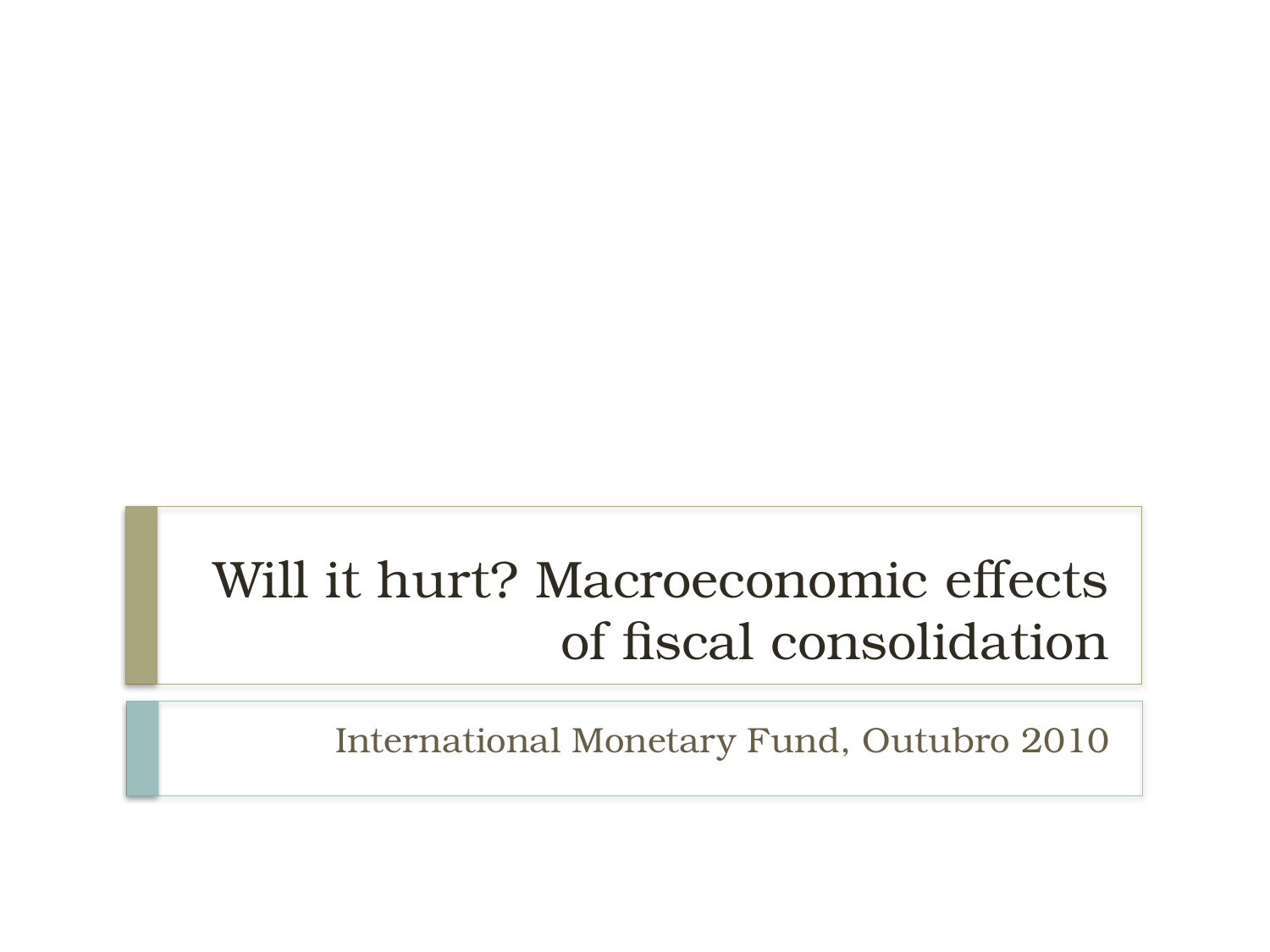

# Will it hurt? Macroeconomic effects of fiscal consolidation
International Monetary Fund, Outubro 2010